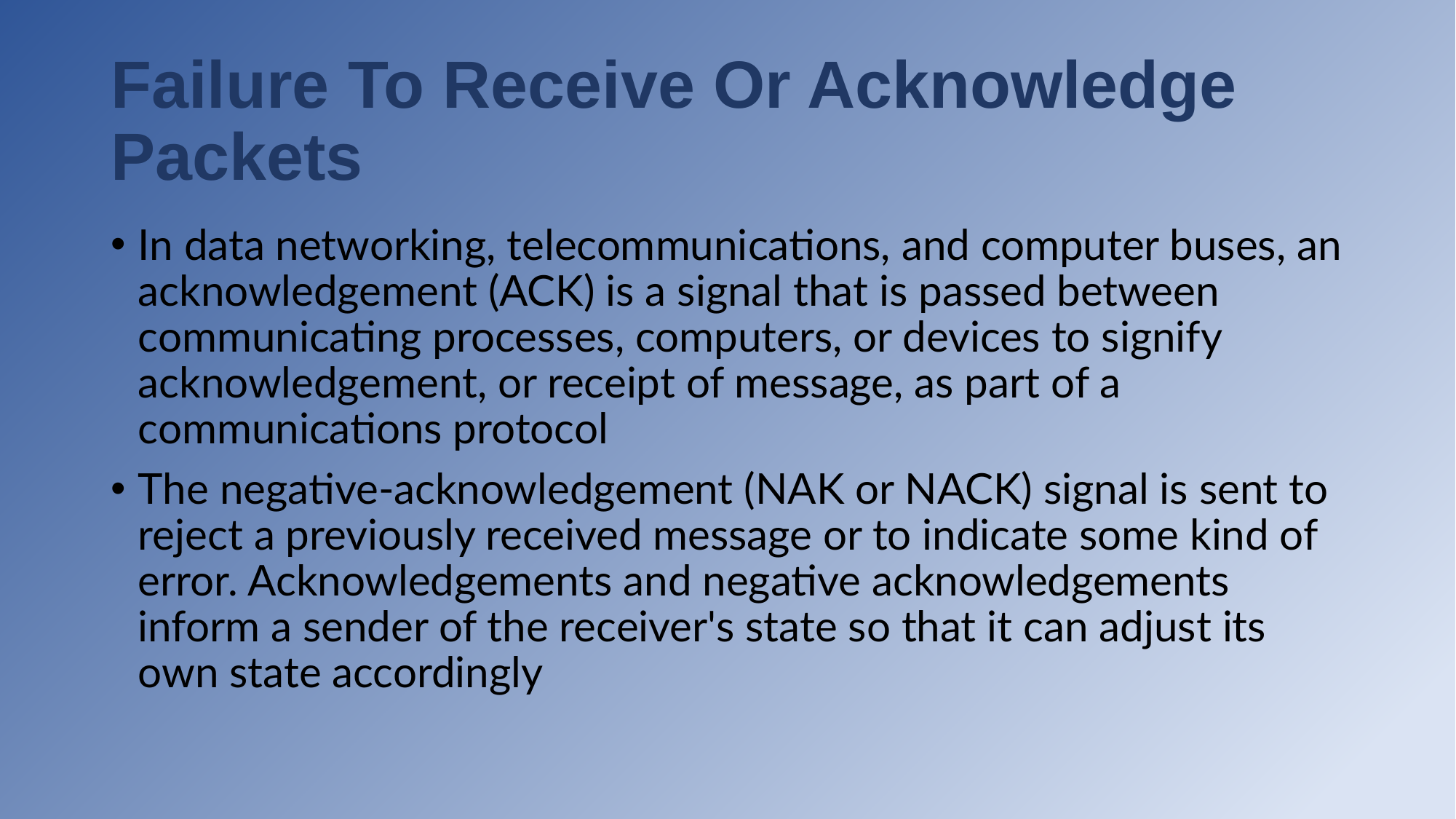

# Failure To Receive Or Acknowledge Packets
In data networking, telecommunications, and computer buses, an acknowledgement (ACK) is a signal that is passed between communicating processes, computers, or devices to signify acknowledgement, or receipt of message, as part of a communications protocol
The negative-acknowledgement (NAK or NACK) signal is sent to reject a previously received message or to indicate some kind of error. Acknowledgements and negative acknowledgements inform a sender of the receiver's state so that it can adjust its own state accordingly